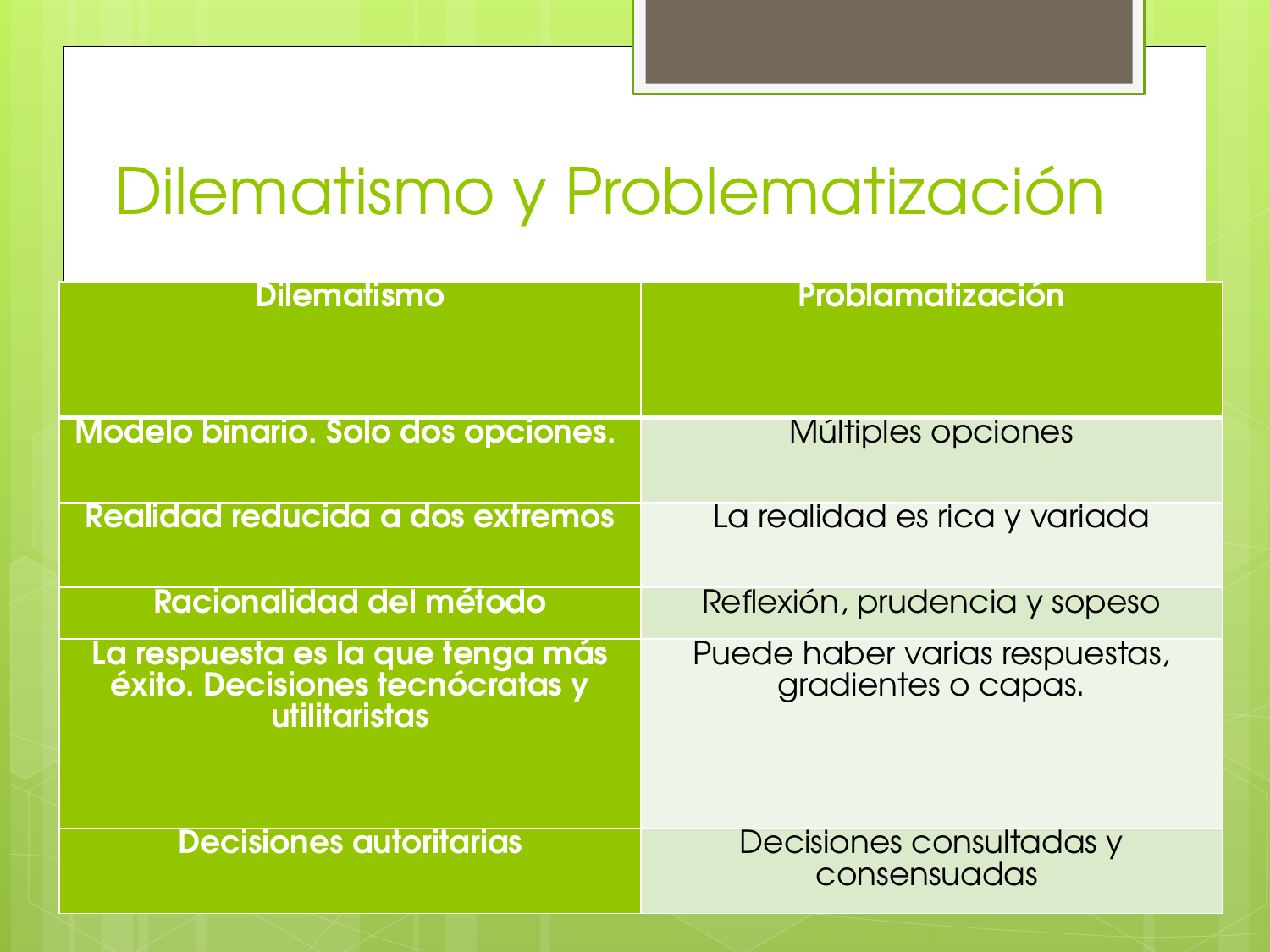

# Dilematismo y Problematización
| Dilematismo | Problamatización |
| --- | --- |
| Modelo binario. Solo dos opciones. | Múltiples opciones |
| Realidad reducida a dos extremos | La realidad es rica y variada |
| Racionalidad del método | Reflexión, prudencia y sopeso |
| La respuesta es la que tenga más éxito. Decisiones tecnócratas y utilitaristas | Puede haber varias respuestas, gradientes o capas. |
| Decisiones autoritarias | Decisiones consultadas y consensuadas |